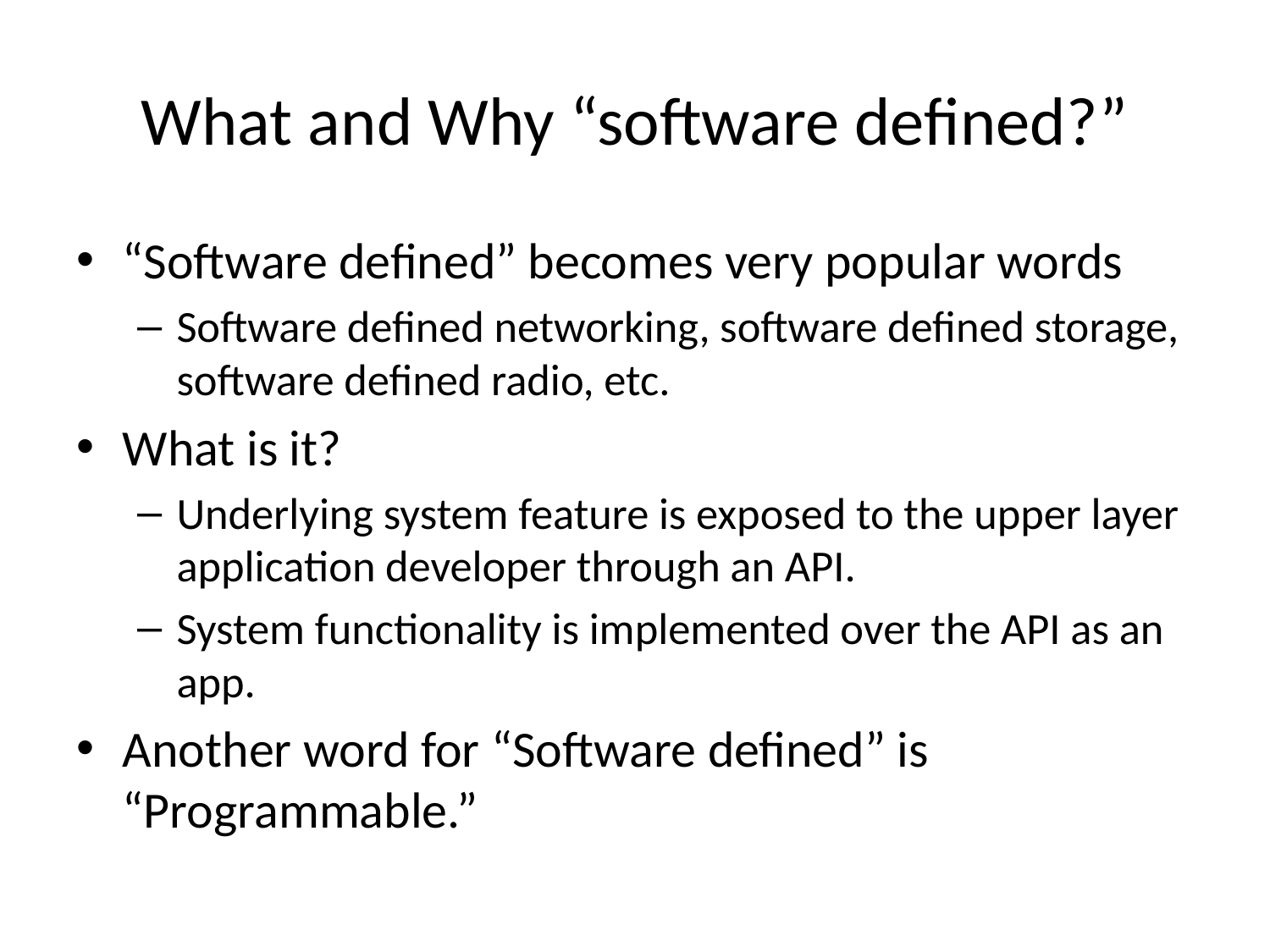

# What and Why “software defined?”
“Software defined” becomes very popular words
Software defined networking, software defined storage, software defined radio, etc.
What is it?
Underlying system feature is exposed to the upper layer application developer through an API.
System functionality is implemented over the API as an app.
Another word for “Software defined” is “Programmable.”